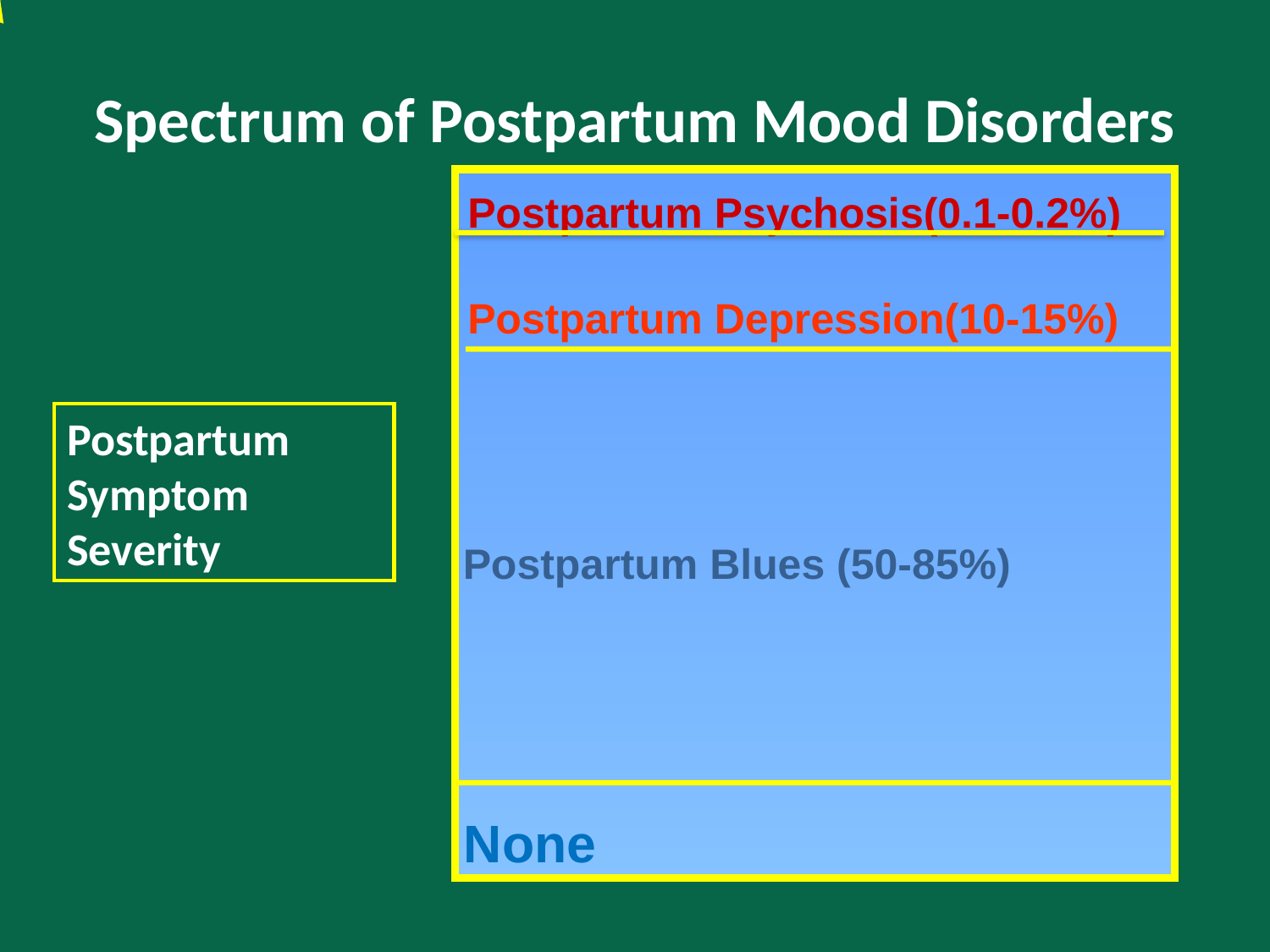

Spectrum of Postpartum Mood Disorders

Postpartum Psychosis(0.1-0.2%)

Postpartum Depression(10-15%)

Postpartum
Symptom
Severity
Postpartum Blues (50-85%)

None